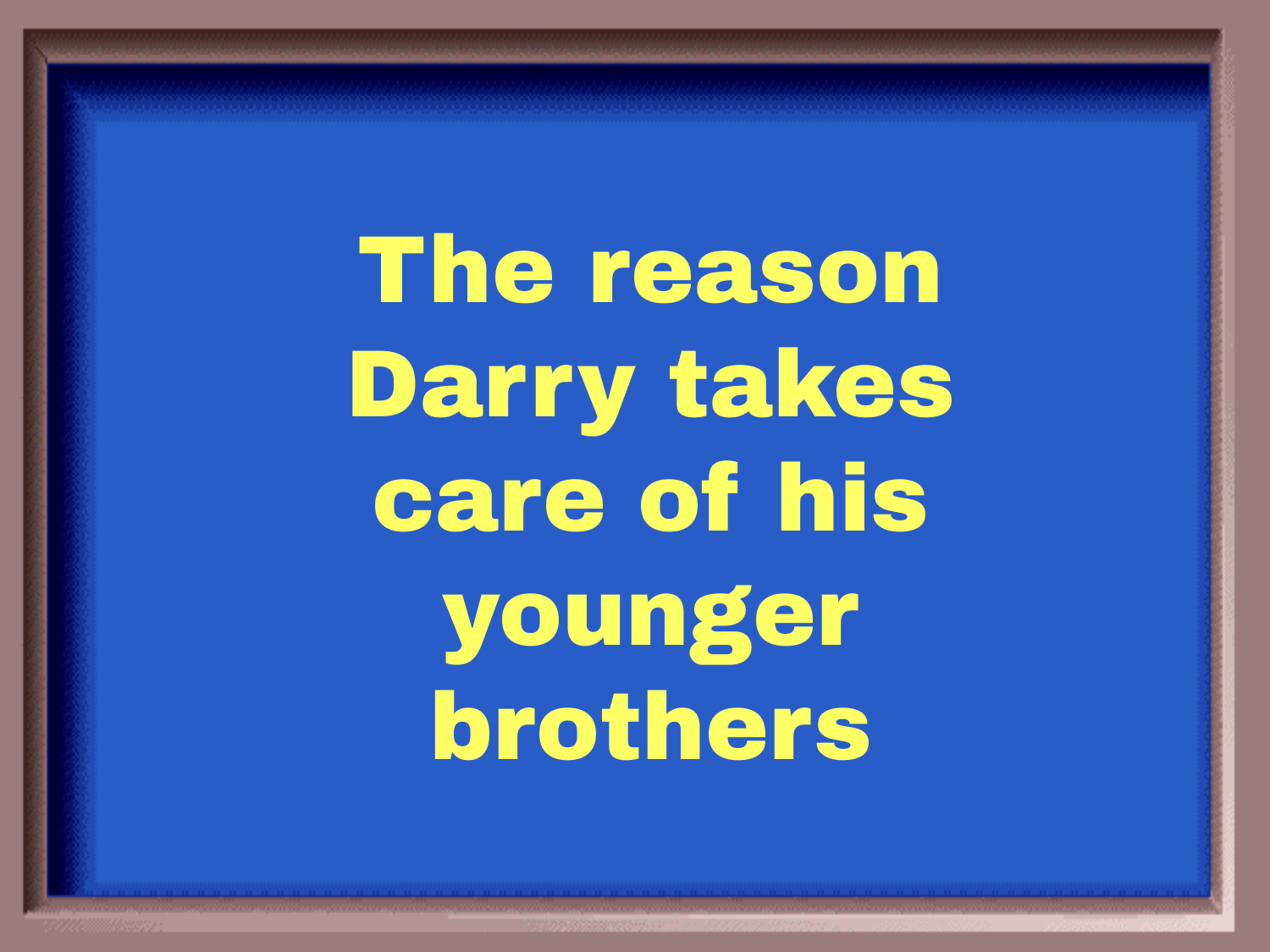

The reason Darry takes care of his younger brothers